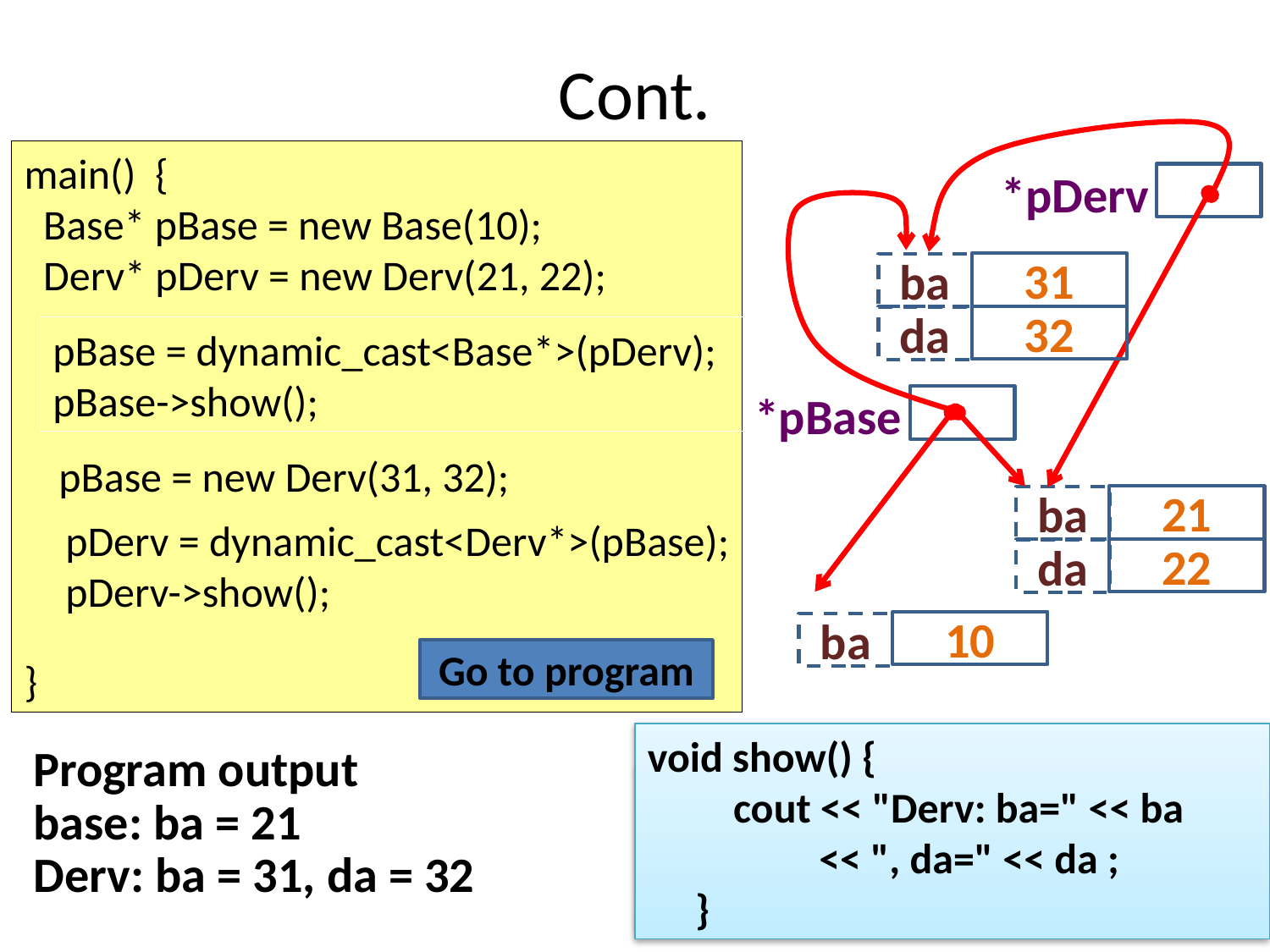

# Cont.

main()  {
  Base* pBase = new Base(10);
  Derv* pDerv = new Derv(21, 22);

}
*pDerv

31
ba
32
da
pBase = dynamic_cast<Base*>(pDerv);
pBase->show();
*pBase

pBase = new Derv(31, 32);
21
ba
22
da
pDerv = dynamic_cast<Derv*>(pBase);
pDerv->show();
10
ba
Go to program
void show() {
         cout << "Derv: ba=" << ba
                  << ", da=" << da ;
     }
Program output
void show() {
      cout << “Base:ba=” << ba;
    }
base: ba = 21
Derv: ba = 31, da = 32